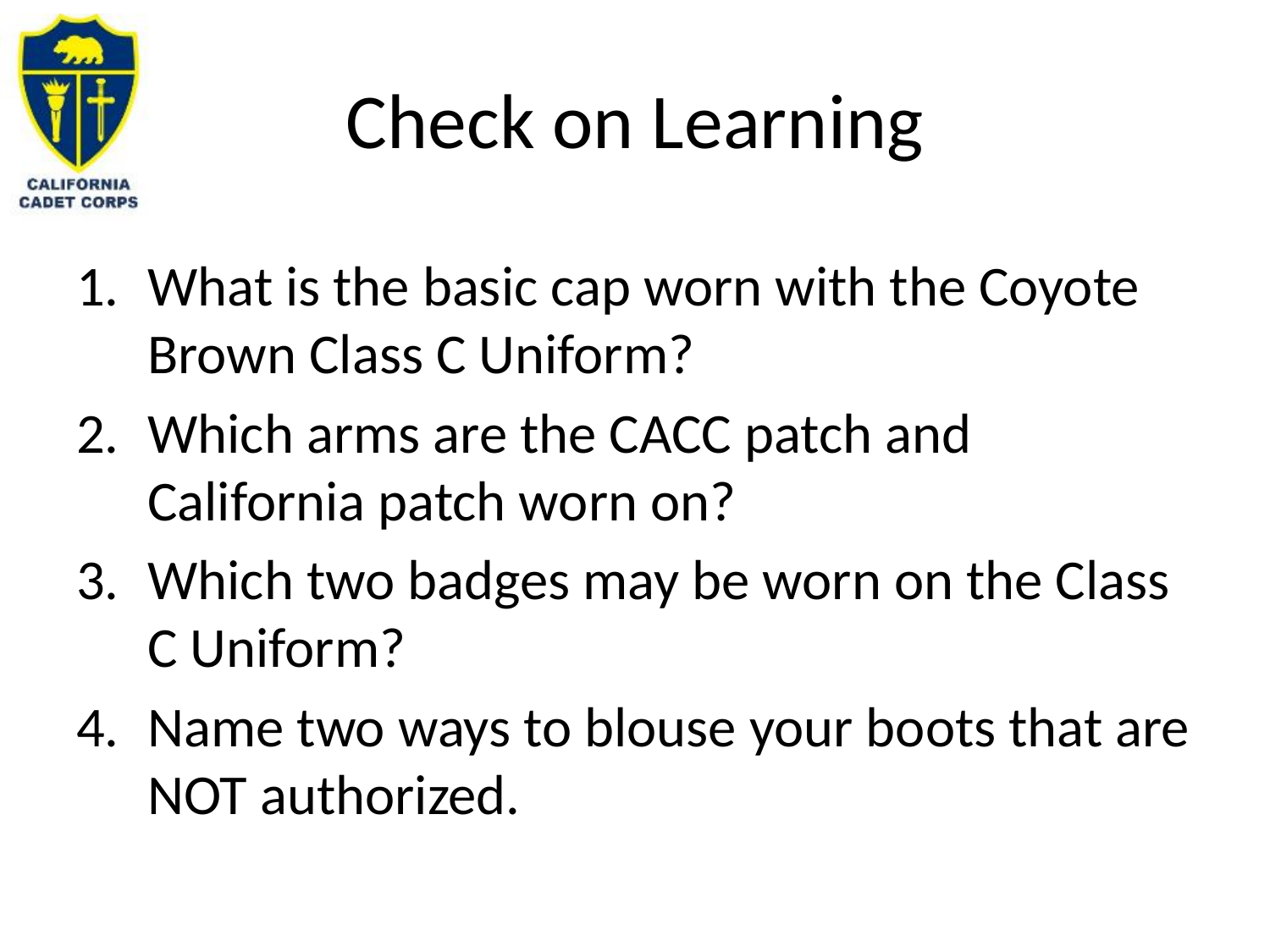

# Check on Learning
What is the basic cap worn with the Coyote Brown Class C Uniform?
Which arms are the CACC patch and California patch worn on?
Which two badges may be worn on the Class C Uniform?
Name two ways to blouse your boots that are NOT authorized.